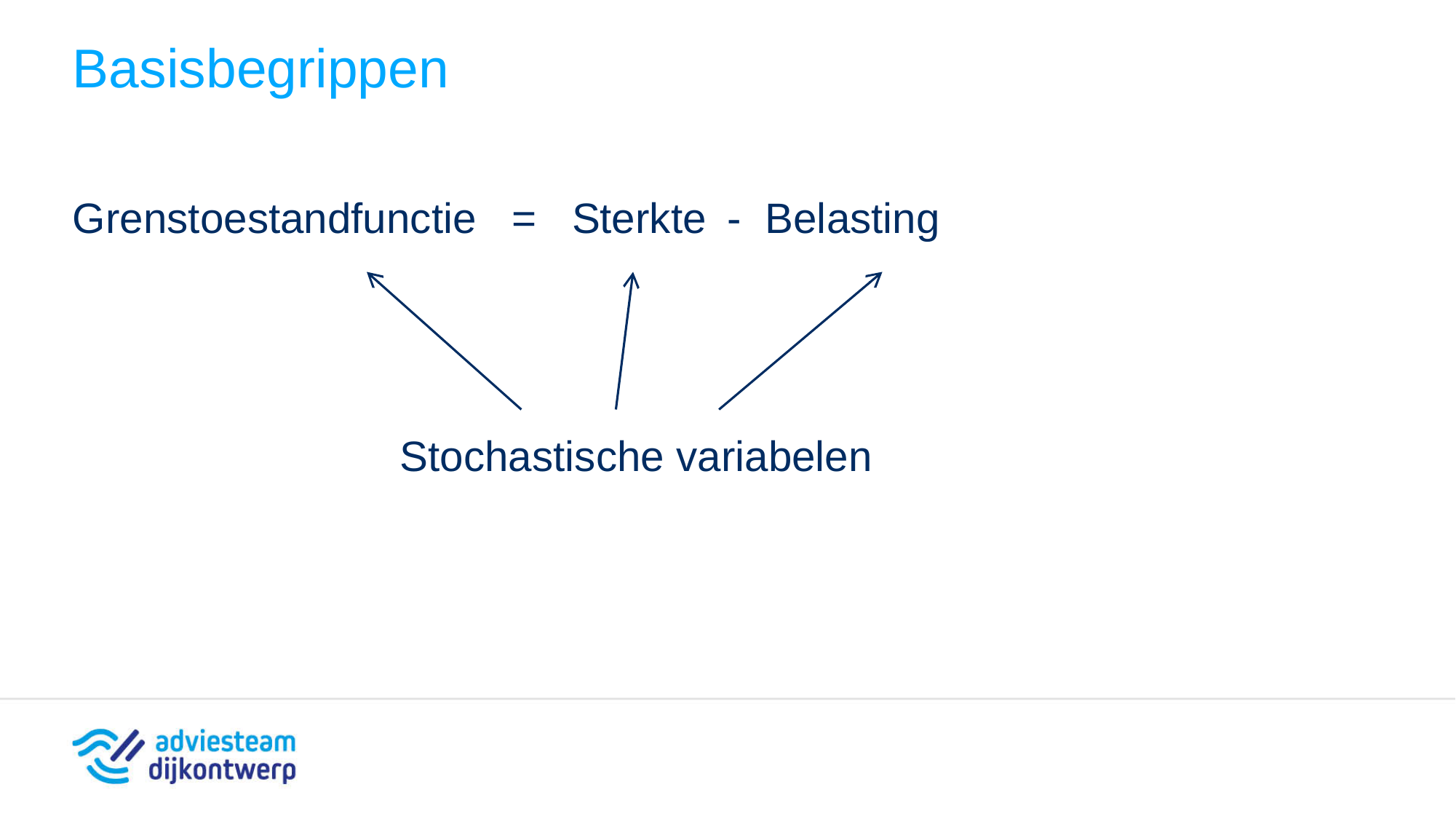

# Basisbegrippen
Grenstoestandfunctie   =   Sterkte 	-  Belasting

			Stochastische variabelen